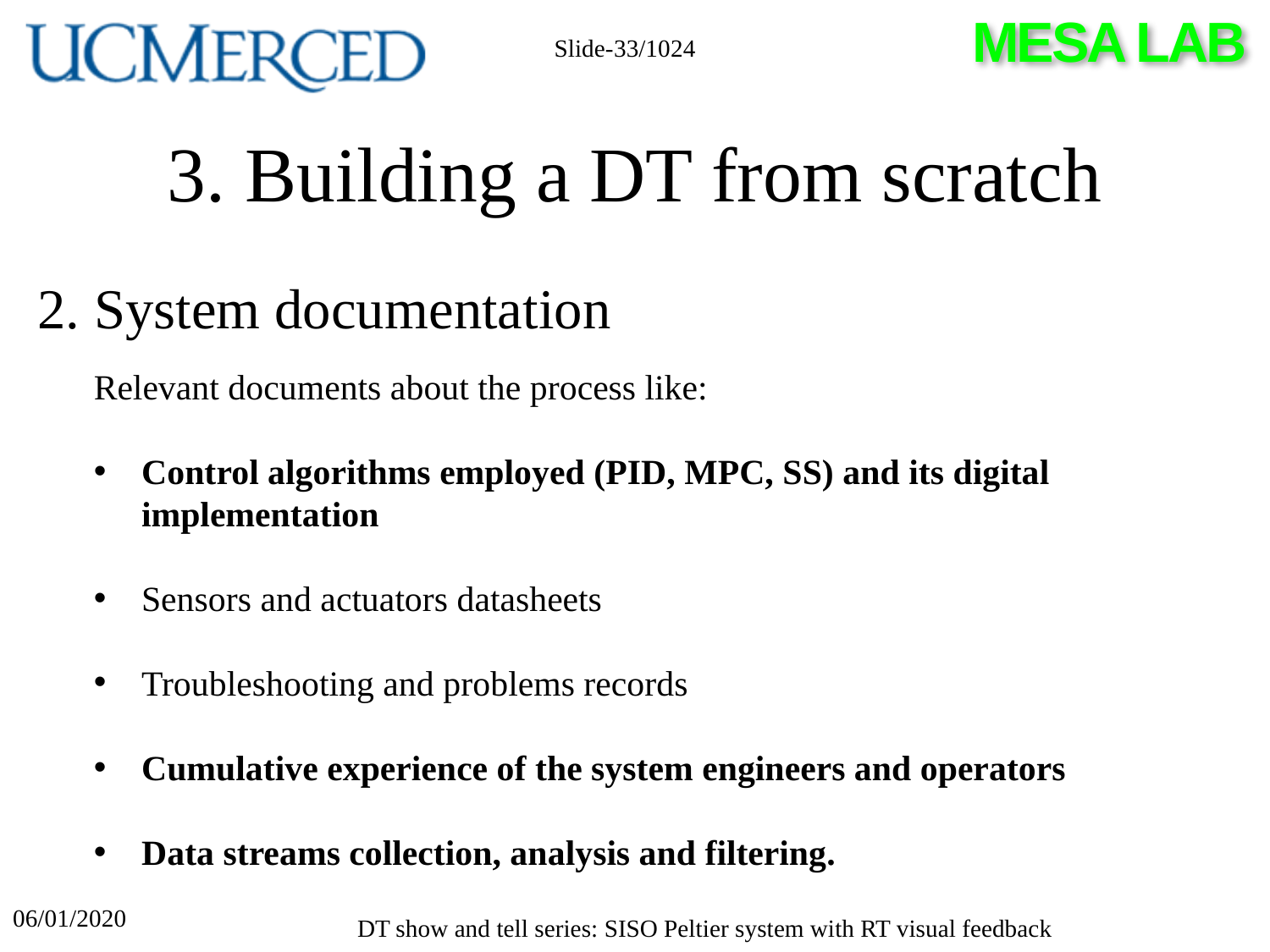

Slide-33/1024
# 3. Building a DT from scratch
2. System documentation
Relevant documents about the process like:

Control algorithms employed (PID, MPC, SS) and its digital implementation

Sensors and actuators datasheets

Troubleshooting and problems records

Cumulative experience of the system engineers and operators

Data streams collection, analysis and filtering.
06/01/2020
DT show and tell series: SISO Peltier system with RT visual feedback